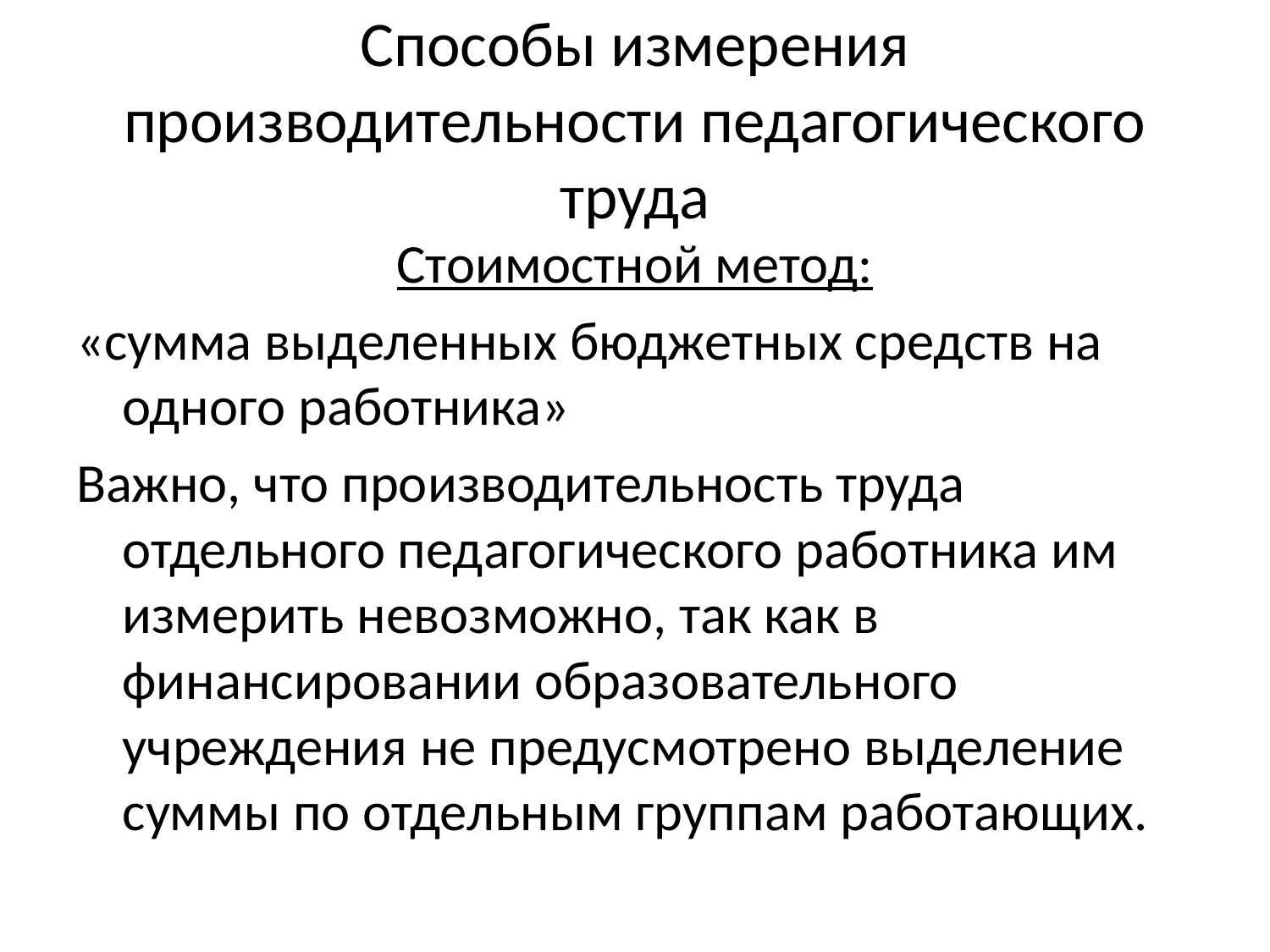

# Способы измерения производительности педагогического труда
Стоимостной метод:
«сумма выделенных бюджетных средств на одного работника»
Важно, что производительность труда отдельного педагогического работника им измерить невозможно, так как в финансировании образовательного учреждения не предусмотрено выделение суммы по отдельным группам работающих.